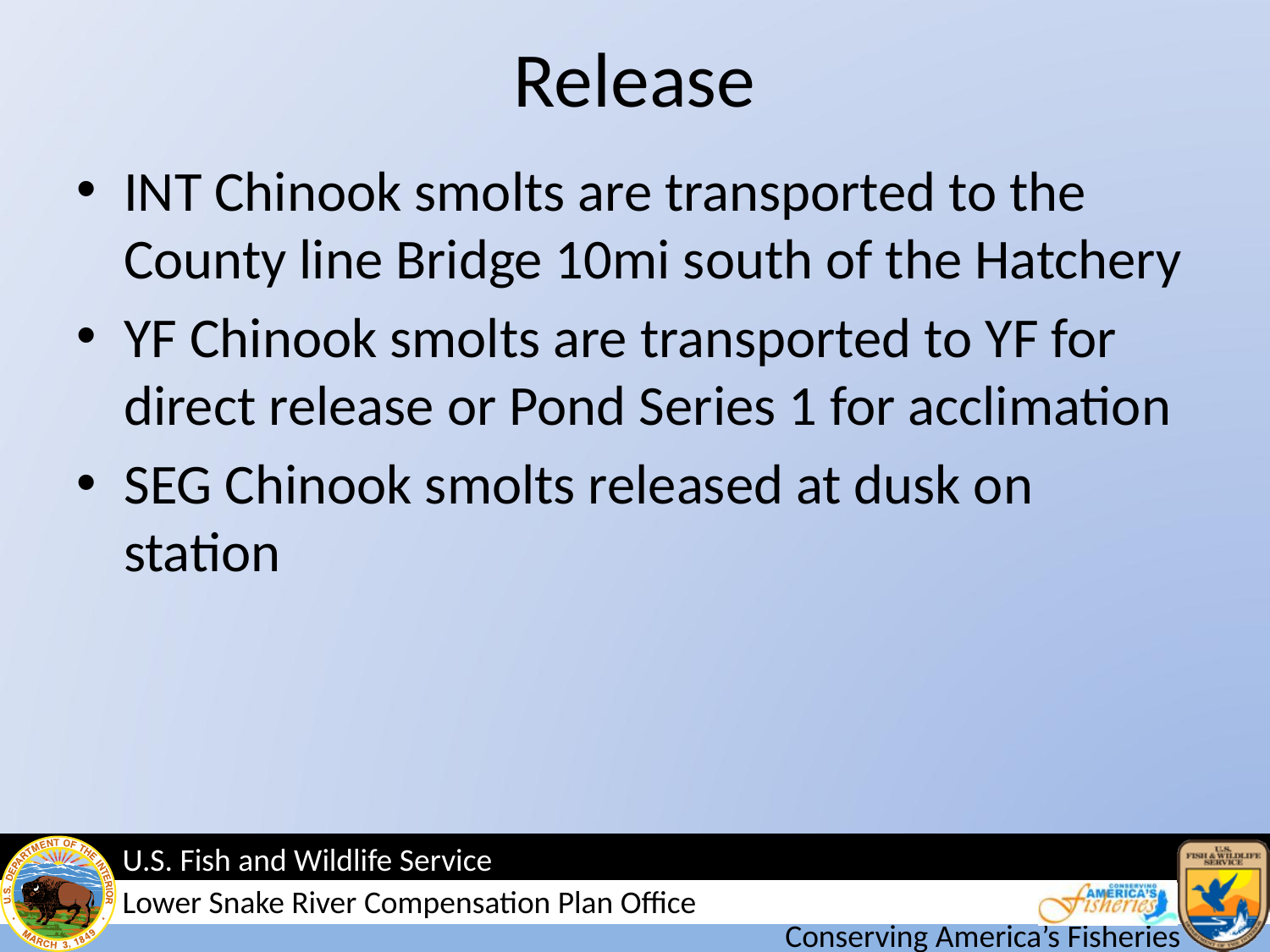

# Release
INT Chinook smolts are transported to the County line Bridge 10mi south of the Hatchery
YF Chinook smolts are transported to YF for direct release or Pond Series 1 for acclimation
SEG Chinook smolts released at dusk on station